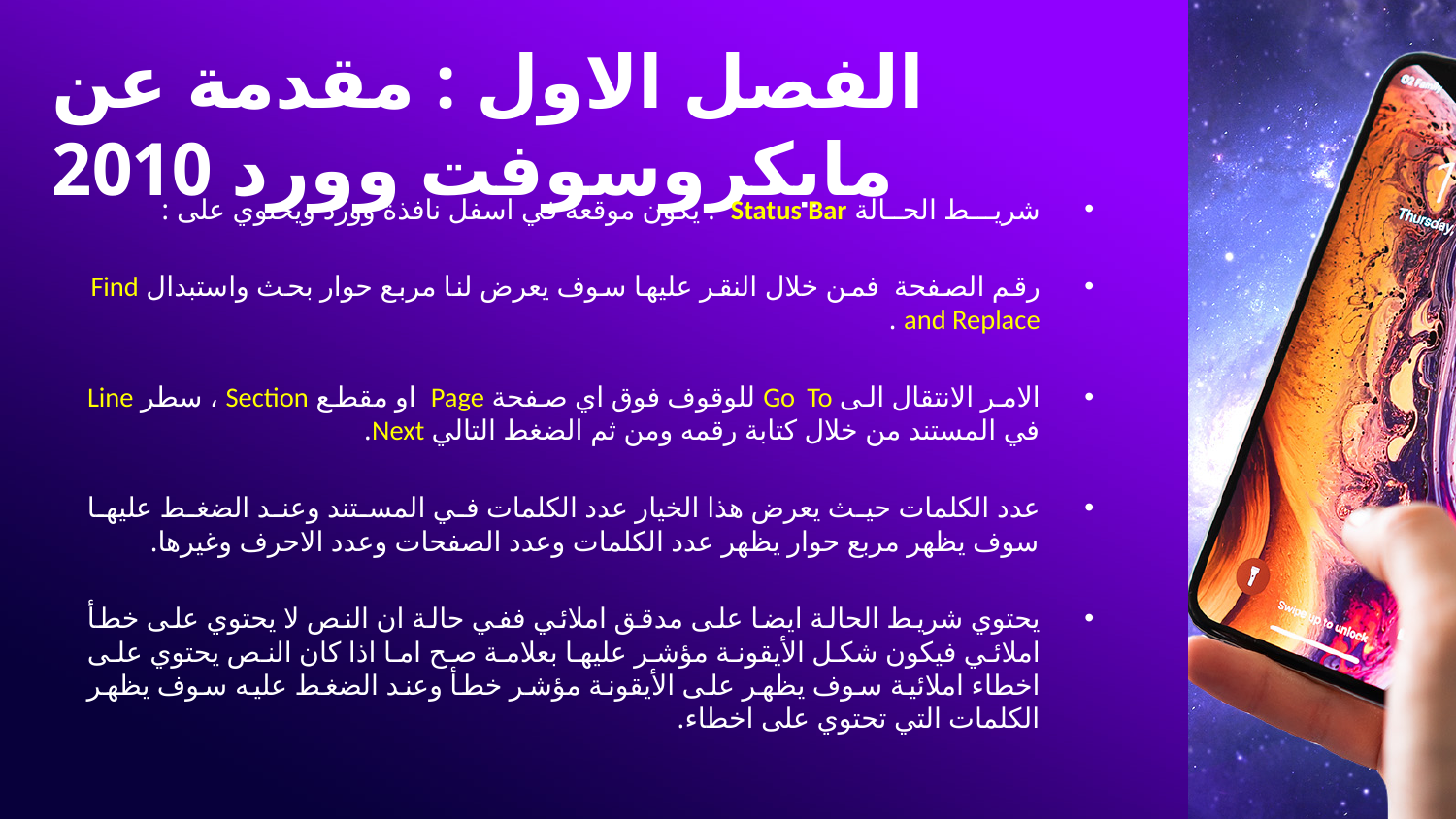

# الفصل الاول : مقدمة عن مايكروسوفت وورد 2010
شريـــط الحــالة Status Bar  : يكون موقعه في اسفل نافذة وورد ويحتوي على :

رقم الصفحة  فمن خلال النقر عليها سوف يعرض لنا مربع حوار بحث واستبدال Find and Replace .

الامر الانتقال الى Go To للوقوف فوق اي صفحة Page  او مقطع Section ، سطر Line في المستند من خلال كتابة رقمه ومن ثم الضغط التالي Next.

عدد الكلمات حيث يعرض هذا الخيار عدد الكلمات في المستند وعند الضغط عليها سوف يظهر مربع حوار يظهر عدد الكلمات وعدد الصفحات وعدد الاحرف وغيرها.

يحتوي شريط الحالة ايضا على مدقق املائي ففي حالة ان النص لا يحتوي على خطأ املائي فيكون شكل الأيقونة مؤشر عليها بعلامة صح اما اذا كان النص يحتوي على اخطاء املائية سوف يظهر على الأيقونة مؤشر خطأ وعند الضغط عليه سوف يظهر الكلمات التي تحتوي على اخطاء.